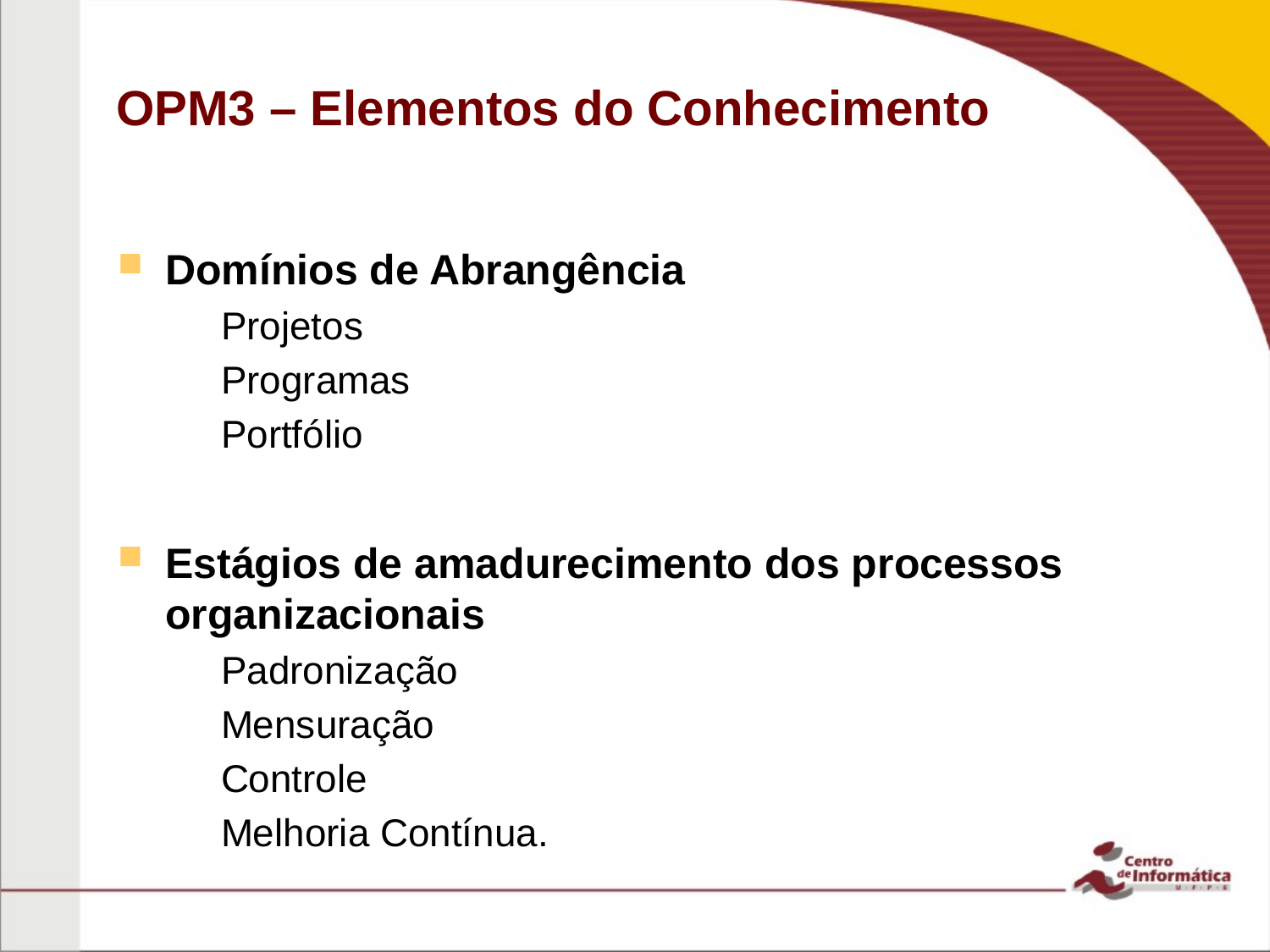

# OPM3 – Elementos do Conhecimento
Domínios de Abrangência
Projetos
Programas
Portfólio

Estágios de amadurecimento dos processos organizacionais
Padronização
Mensuração
Controle
Melhoria Contínua.